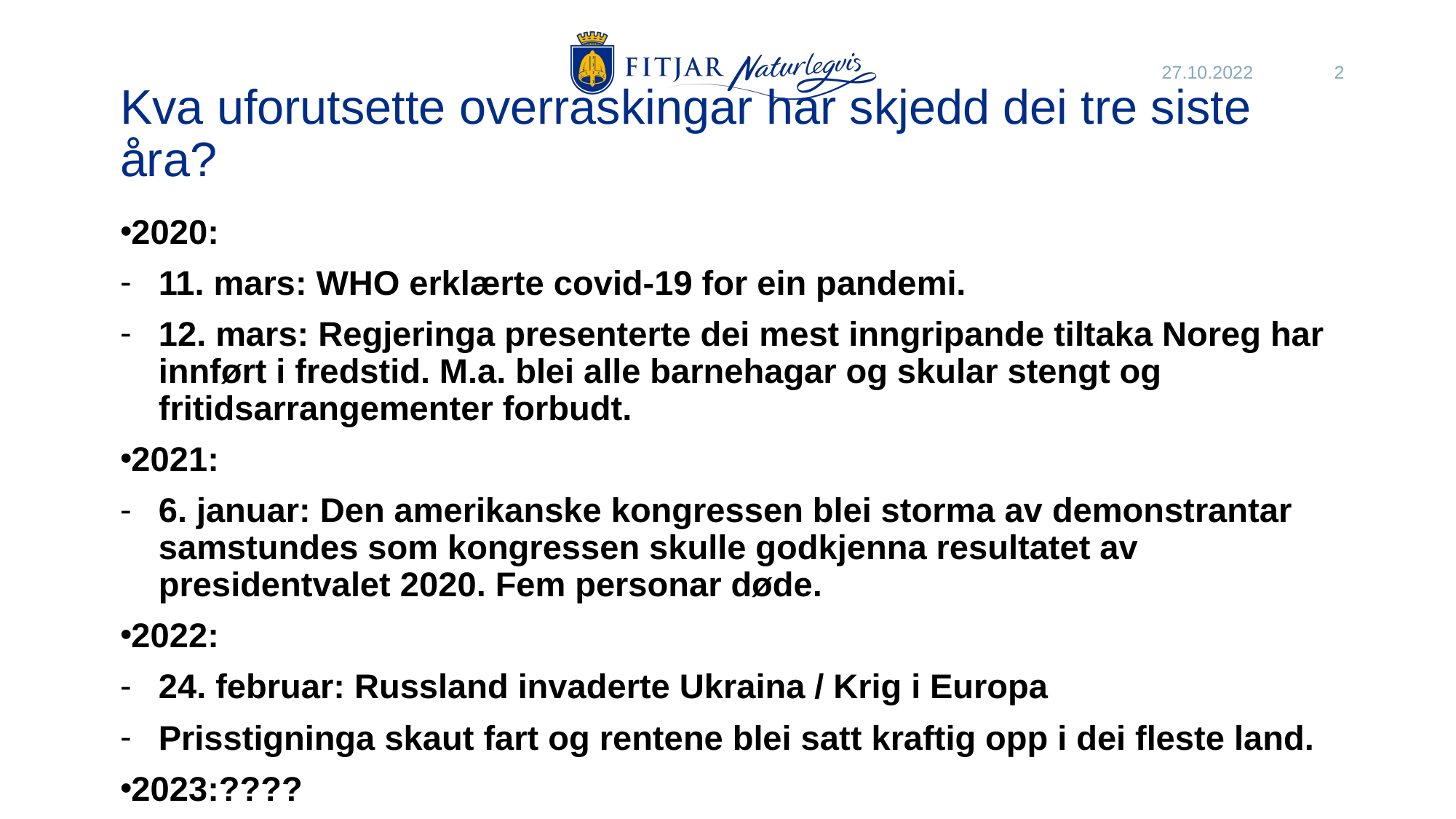

27.10.2022
2
# Kva uforutsette overraskingar har skjedd dei tre siste åra?
2020:
11. mars: WHO erklærte covid-19 for ein pandemi.
12. mars: Regjeringa presenterte dei mest inngripande tiltaka Noreg har innført i fredstid. M.a. blei alle barnehagar og skular stengt og fritidsarrangementer forbudt.
2021:
6. januar: Den amerikanske kongressen blei storma av demonstrantar samstundes som kongressen skulle godkjenna resultatet av presidentvalet 2020. Fem personar døde.
2022:
24. februar: Russland invaderte Ukraina / Krig i Europa
Prisstigninga skaut fart og rentene blei satt kraftig opp i dei fleste land.
2023:????